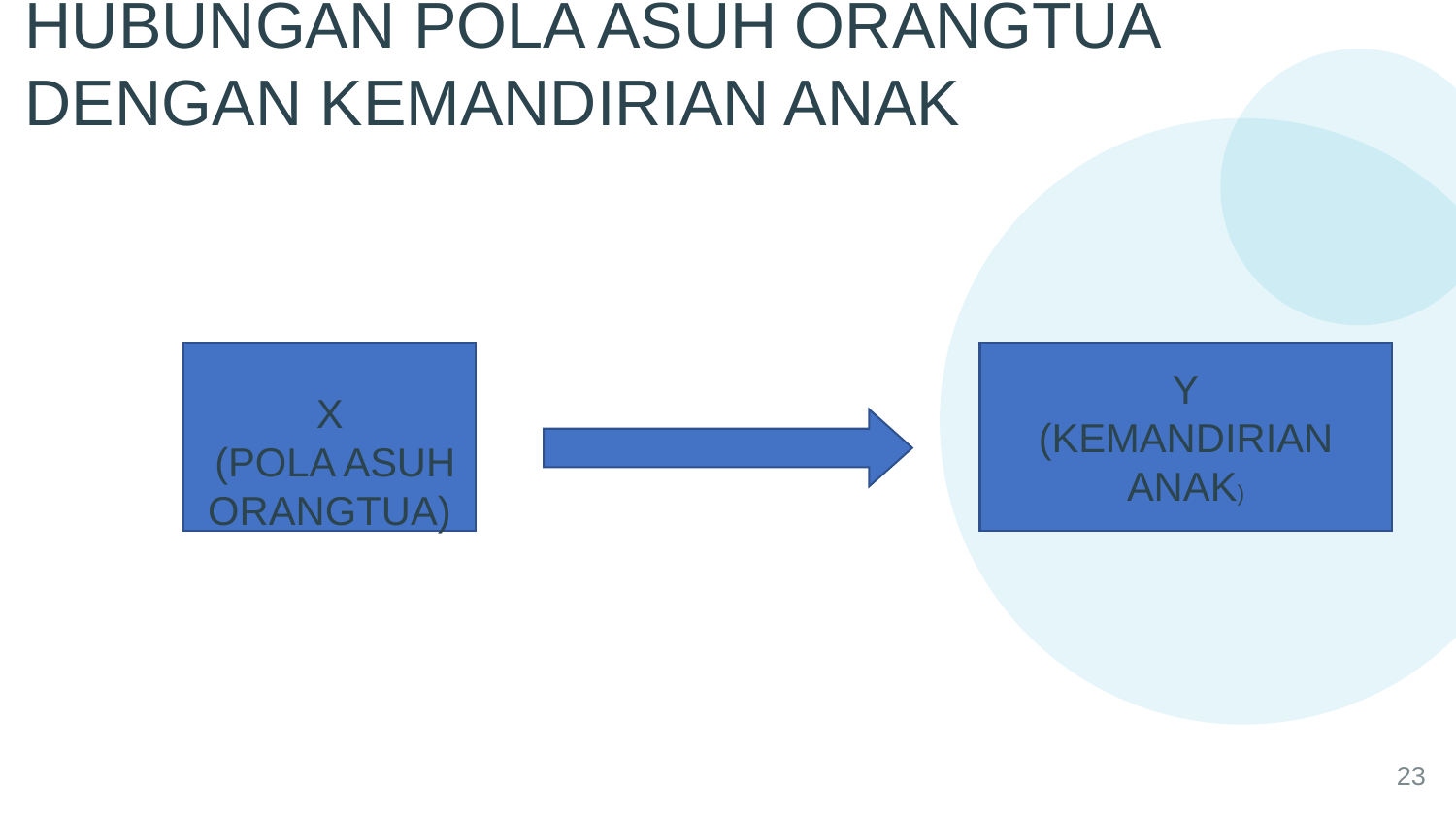

HUBUNGAN POLA ASUH ORANGTUA
DENGAN KEMANDIRIAN ANAK

Y
(KEMANDIRIAN ANAK)

X
 (POLA ASUH ORANGTUA)

23